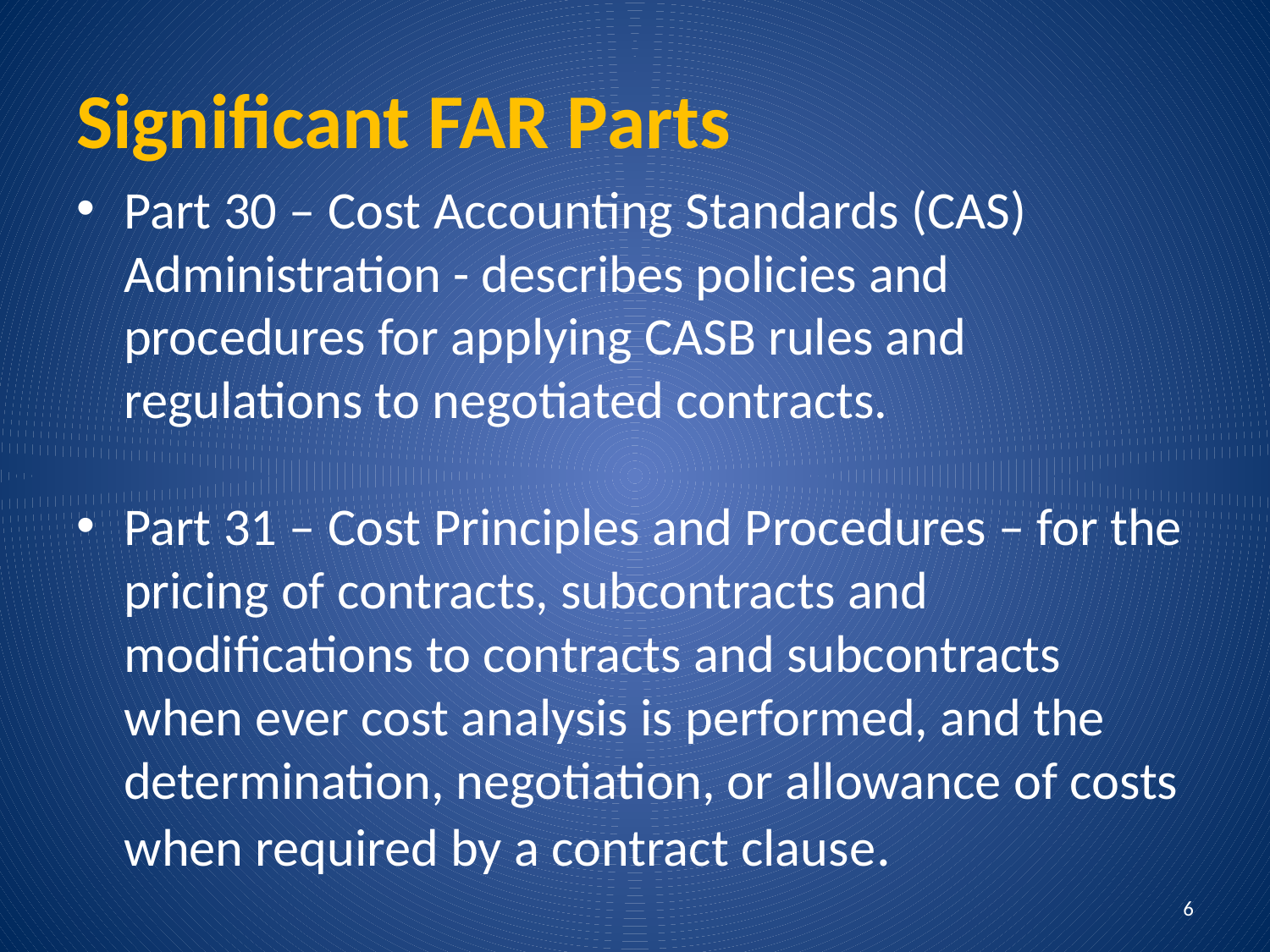

# Significant FAR Parts
Part 30 – Cost Accounting Standards (CAS) Administration - describes policies and procedures for applying CASB rules and regulations to negotiated contracts.

Part 31 – Cost Principles and Procedures – for the pricing of contracts, subcontracts and modifications to contracts and subcontracts when ever cost analysis is performed, and the determination, negotiation, or allowance of costs when required by a contract clause.
6